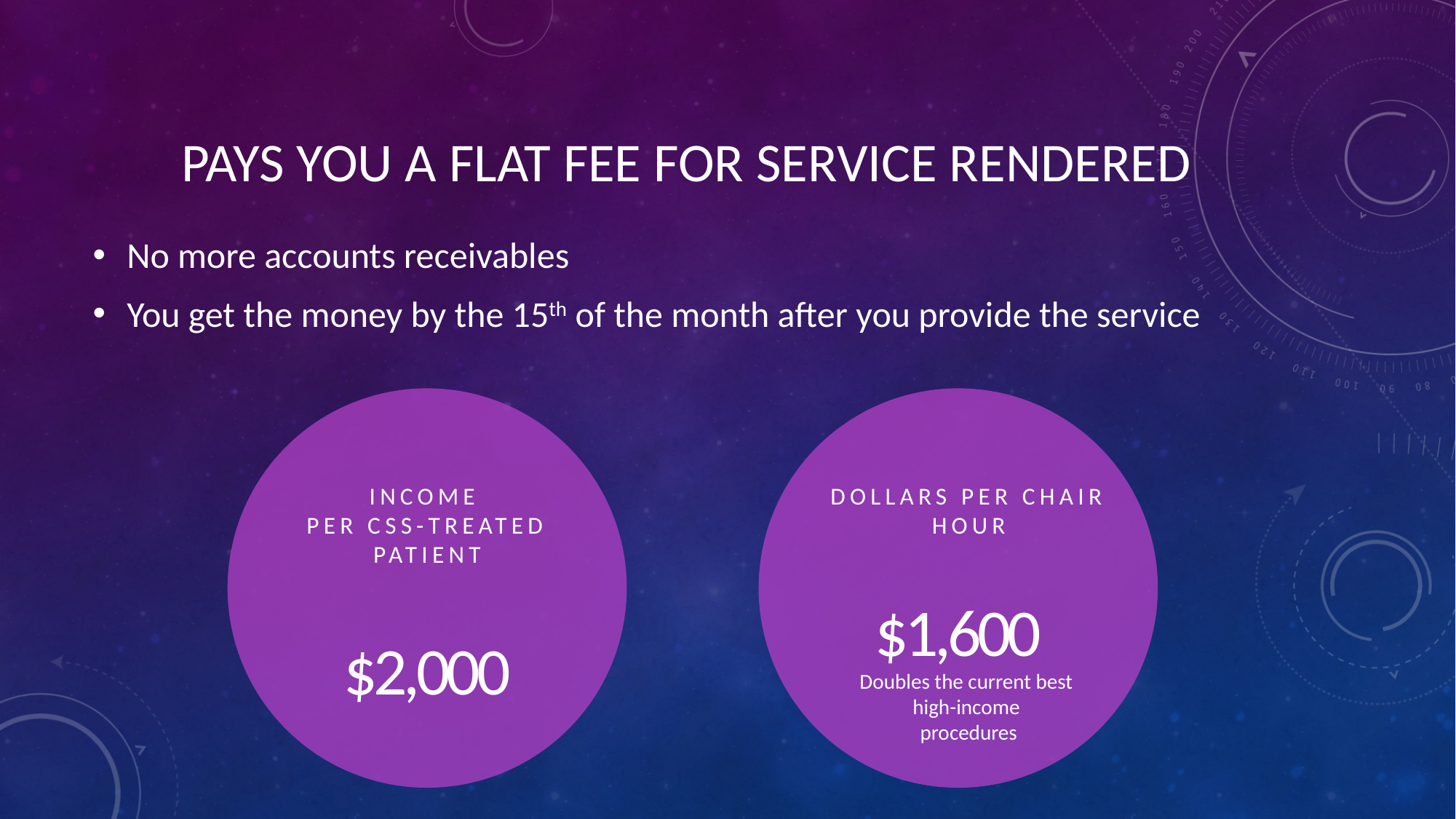

# Pays You a FLAT fee for Service Rendered
No more accounts receivables
You get the money by the 15th of the month after you provide the service

$2,000
$1,600
INCOME
PER CSS-TREATED PATIENT
DOLLARS PER CHAIR HOUR
Doubles the current best
high-income
procedures